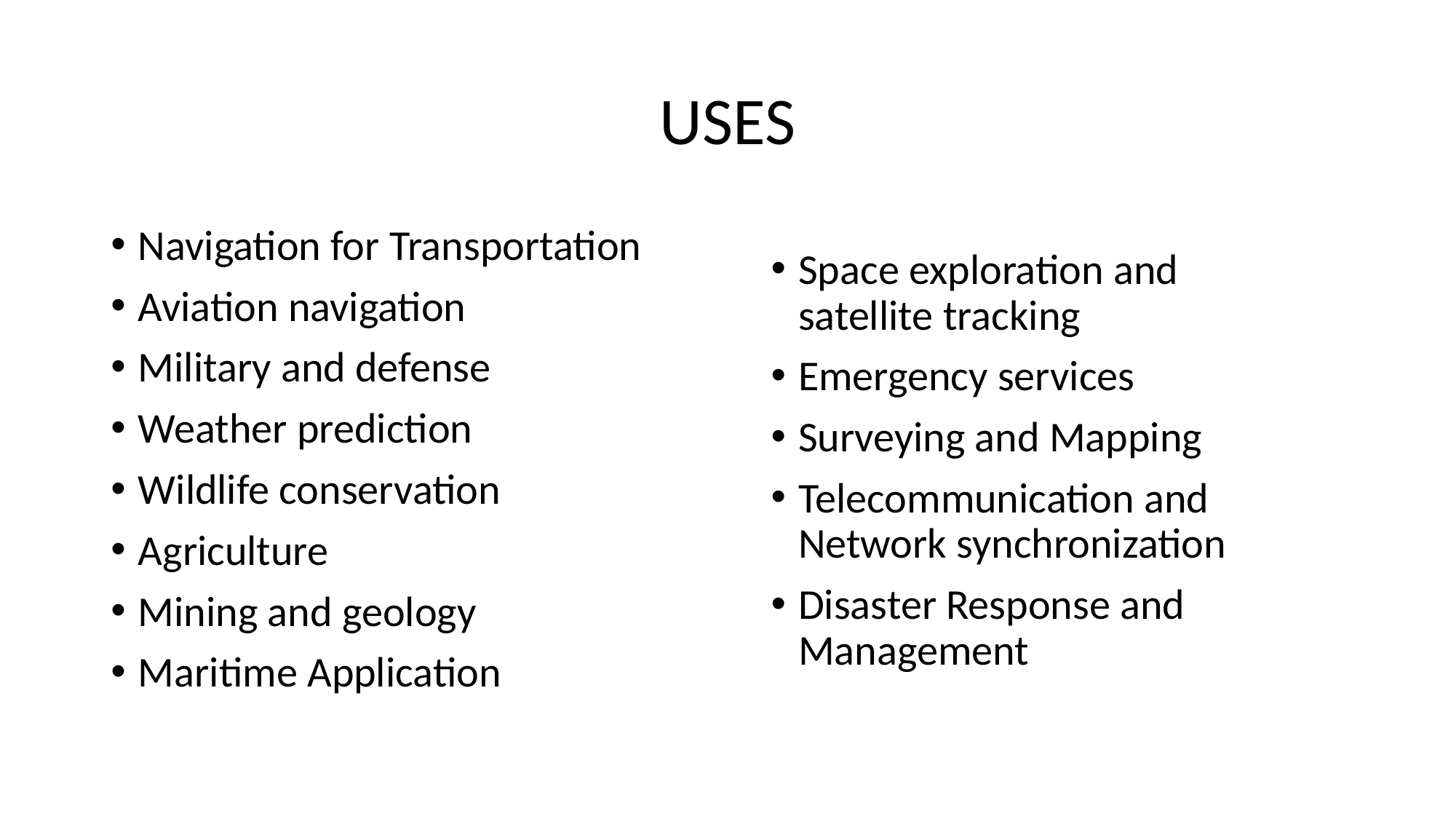

# USES
Navigation for Transportation
Aviation navigation
Military and defense
Weather prediction
Wildlife conservation
Agriculture
Mining and geology
Maritime Application

Space exploration and satellite tracking
Emergency services
Surveying and Mapping
Telecommunication and Network synchronization
Disaster Response and Management